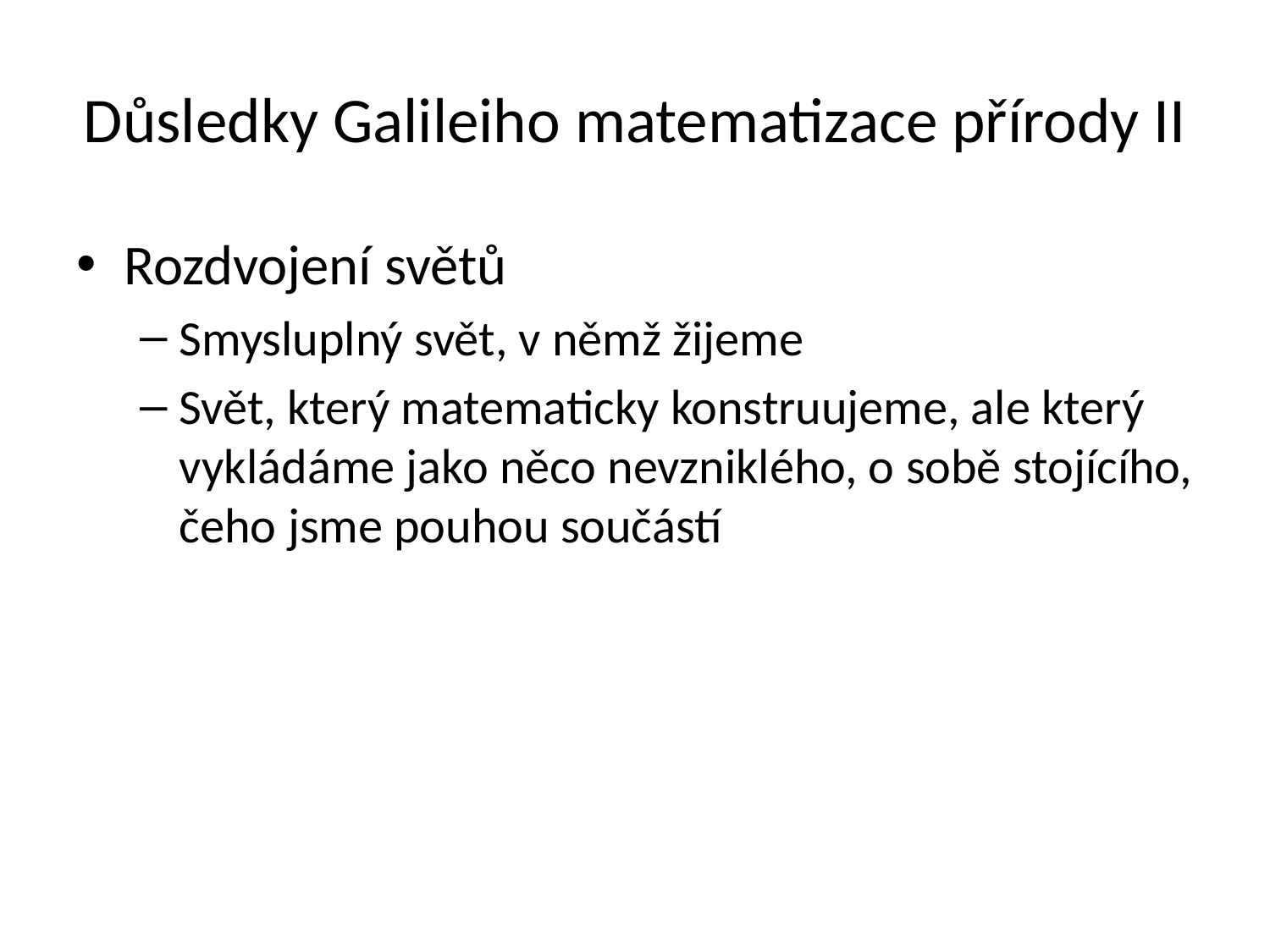

# Důsledky Galileiho matematizace přírody II
Rozdvojení světů
Smysluplný svět, v němž žijeme
Svět, který matematicky konstruujeme, ale který vykládáme jako něco nevzniklého, o sobě stojícího, čeho jsme pouhou součástí